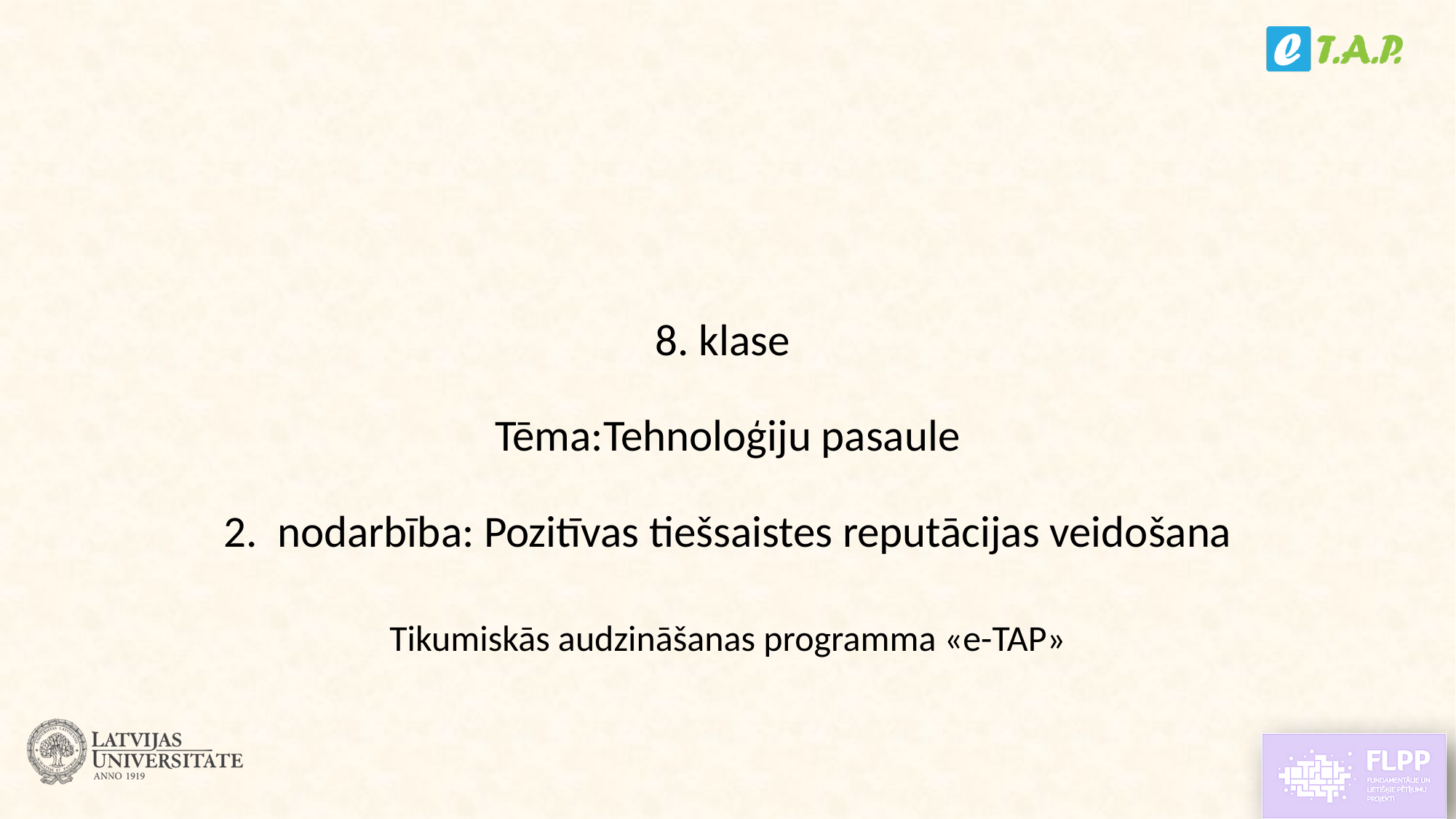

# 8. klase Tēma:Tehnoloģiju pasaule 2.  nodarbība: Pozitīvas tiešsaistes reputācijas veidošana
Tikumiskās audzināšanas programma «e-TAP»